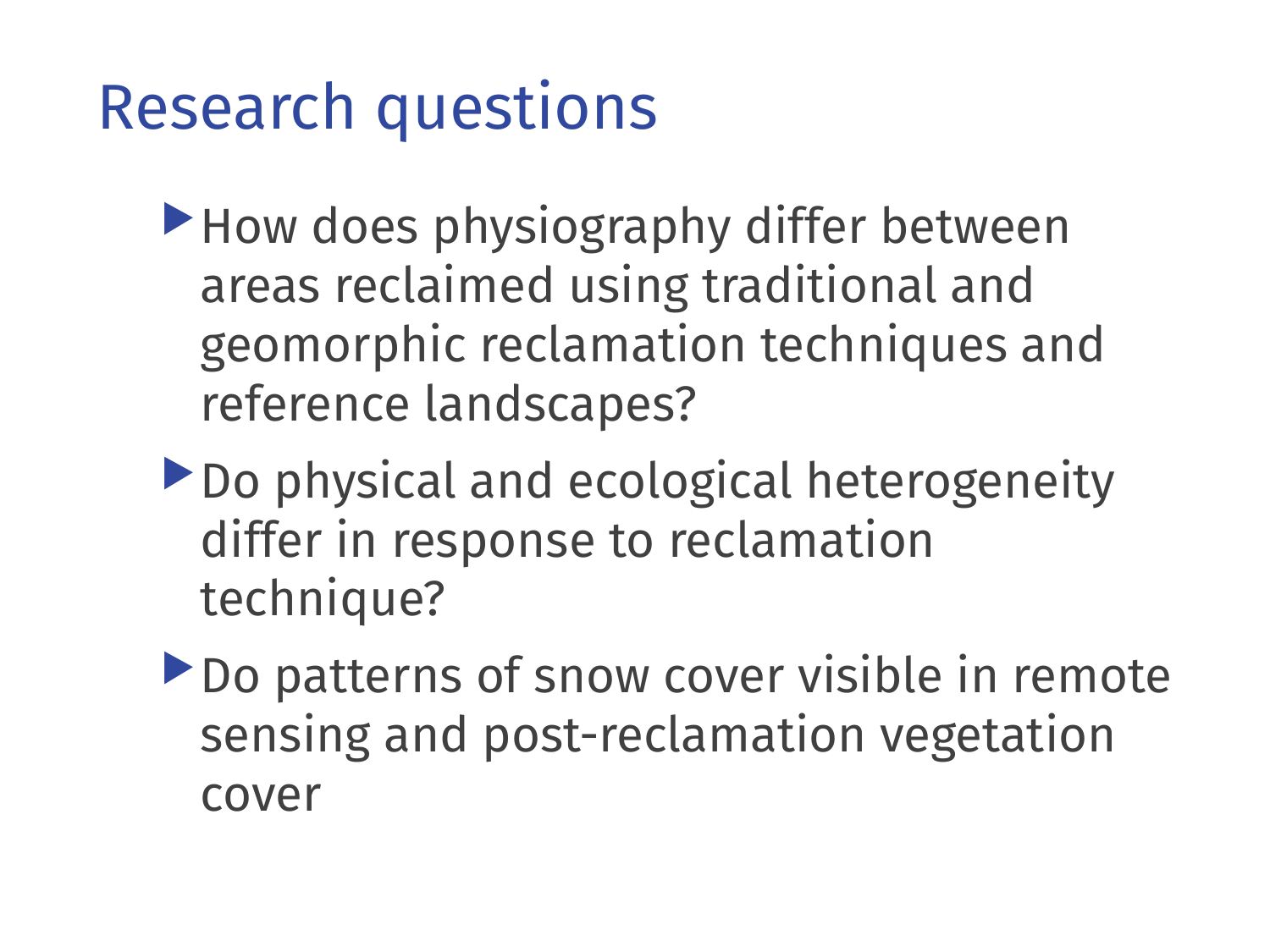

# Research questions
How does physiography differ between areas reclaimed using traditional and geomorphic reclamation techniques and reference landscapes?
Do physical and ecological heterogeneity differ in response to reclamation technique?
Do patterns of snow cover visible in remote sensing and post-reclamation vegetation cover